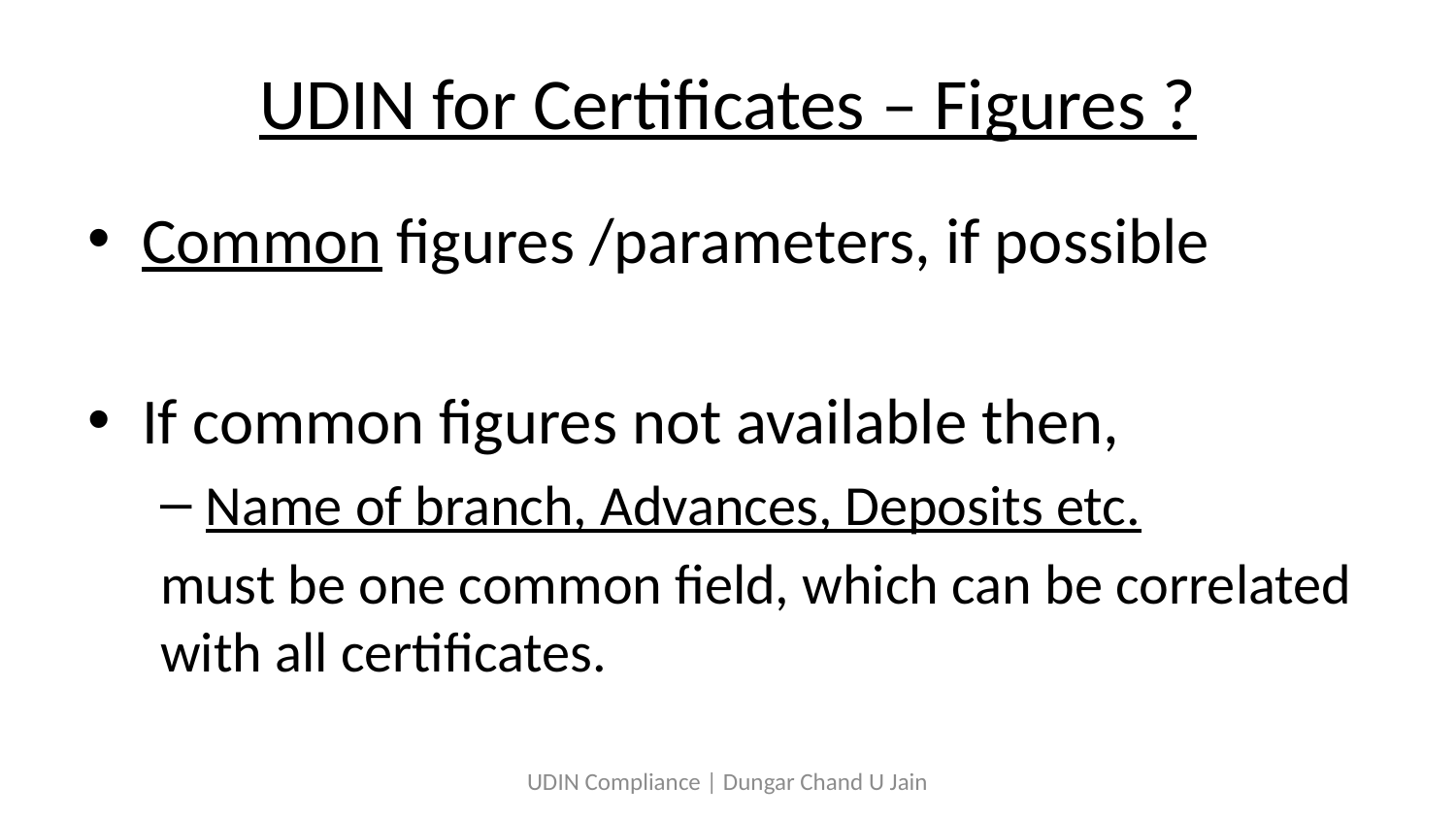

# UDIN for Certificates – Figures ?
Common figures /parameters, if possible

If common figures not available then,
Name of branch, Advances, Deposits etc.
must be one common field, which can be correlated with all certificates.
UDIN Compliance | Dungar Chand U Jain